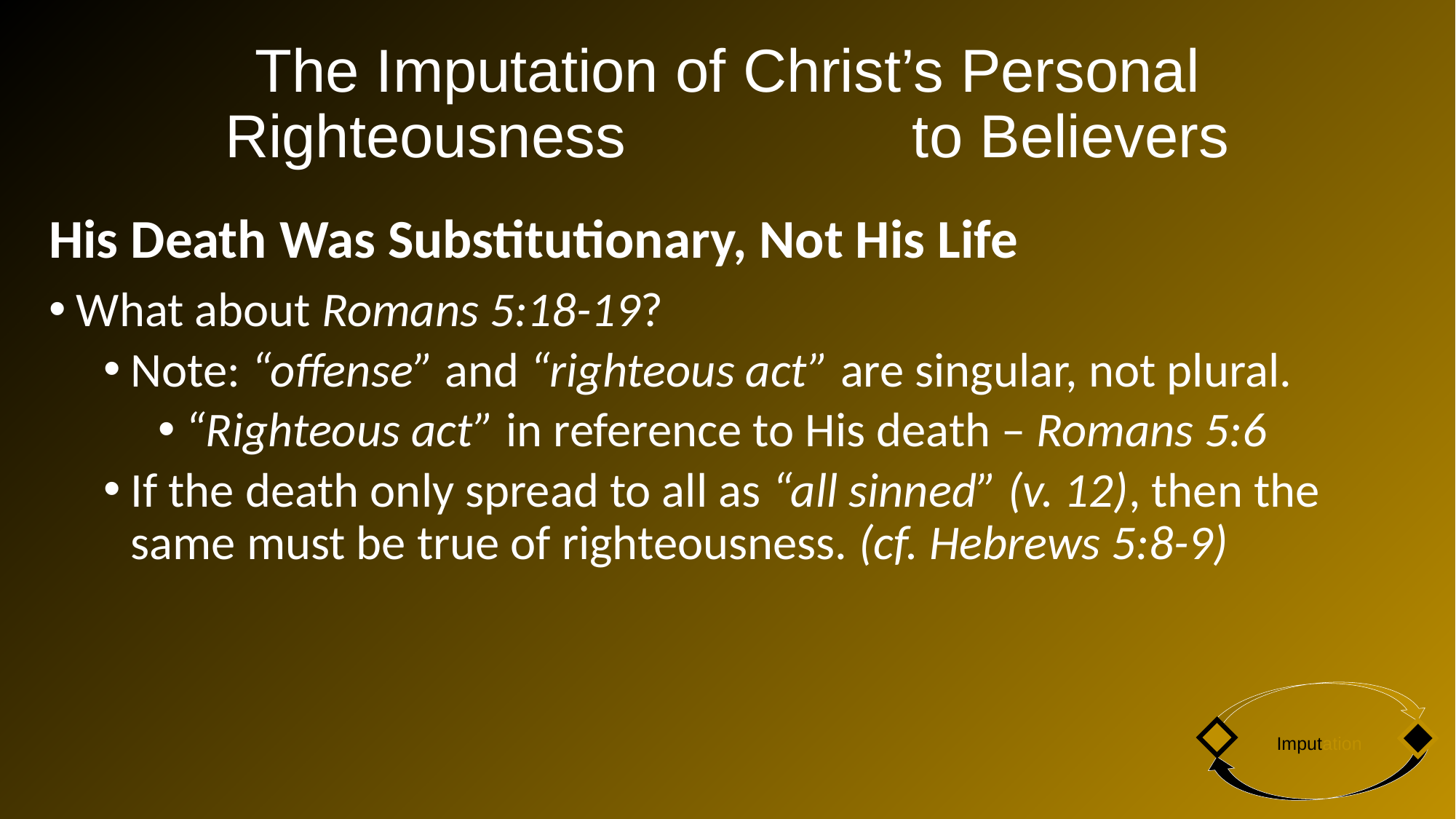

# The Imputation of Christ’s Personal Righteousness                 to Believers
His Death Was Substitutionary, Not His Life
What about Romans 5:18-19?
Note: “offense” and “righteous act” are singular, not plural.
“Righteous act” in reference to His death – Romans 5:6
If the death only spread to all as “all sinned” (v. 12), then the same must be true of righteousness. (cf. Hebrews 5:8-9)
Imputation